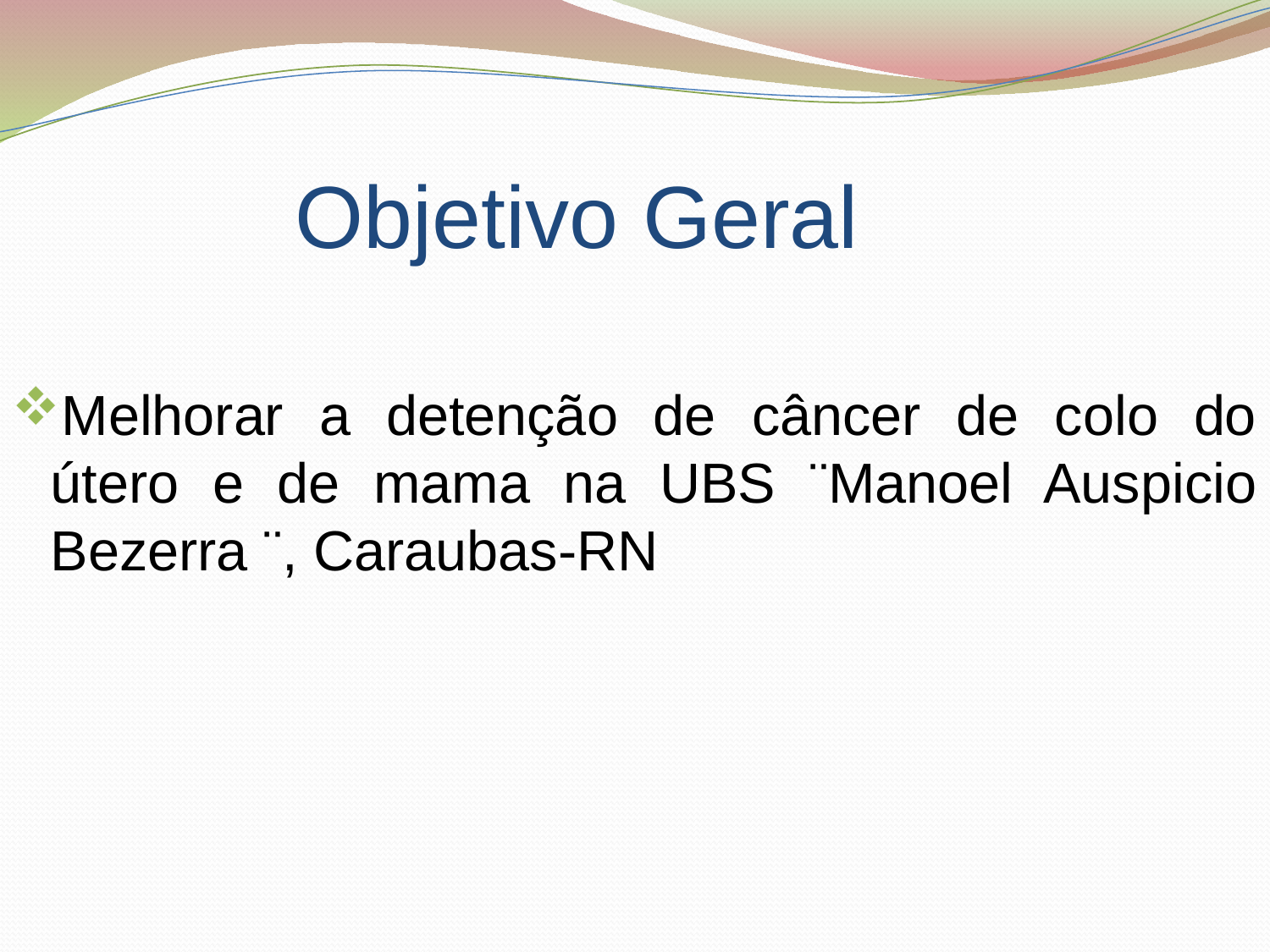

# Objetivo Geral

Melhorar a detenção de câncer de colo do útero e de mama na UBS ¨Manoel Auspicio Bezerra ¨, Caraubas-RN